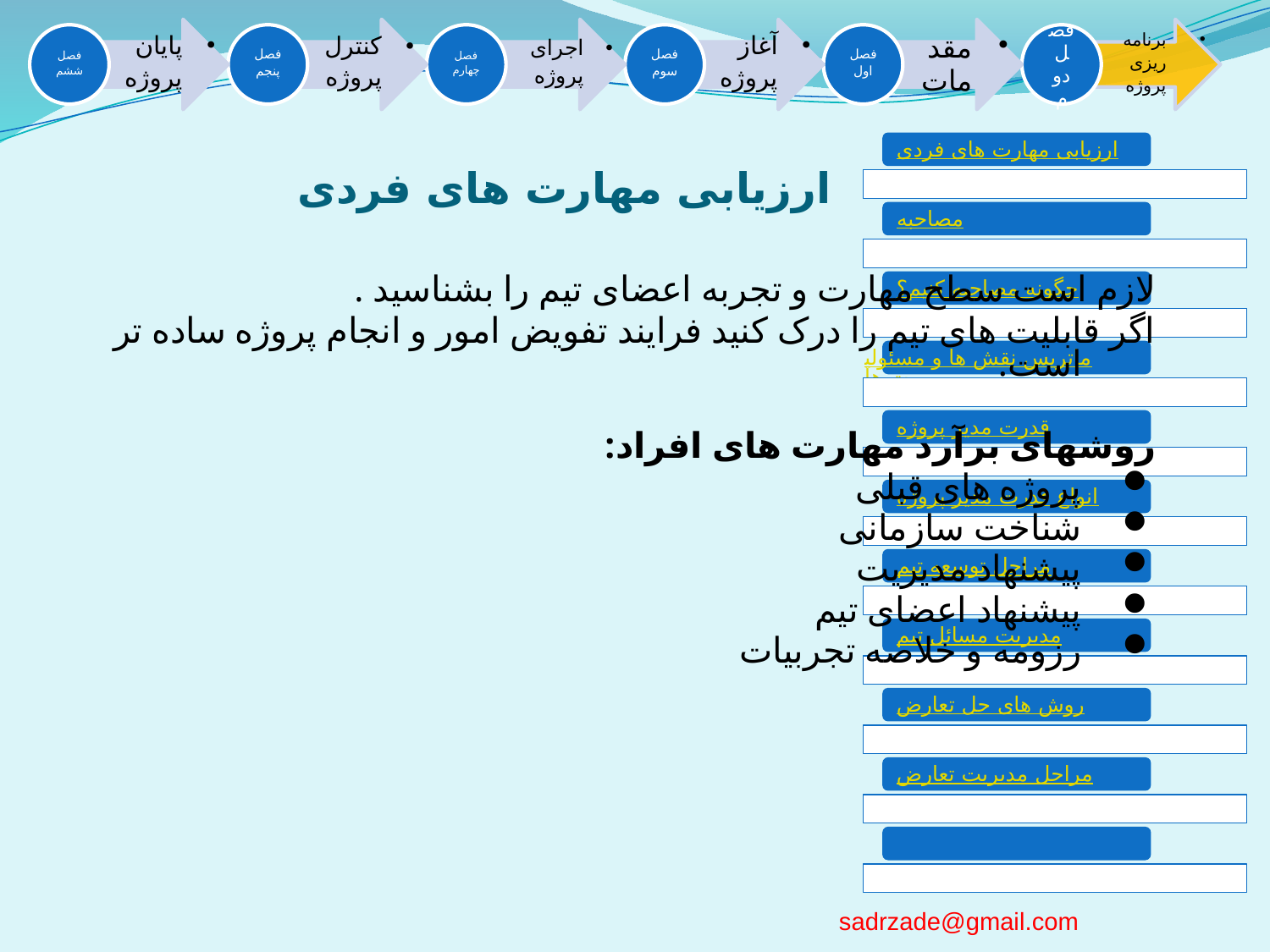

# ارزیابی مهارت های فردی
لازم است سطح مهارت و تجربه اعضای تیم را بشناسید .
اگر قابلیت های تیم را درک کنید فرایند تفویض امور و انجام پروژه ساده تر است.

روشهای برآرد مهارت های افراد:
پروژه های قبلی
شناخت سازمانی
پیشنهاد مدیریت
پیشنهاد اعضای تیم
رزومه و خلاصه تجربیات